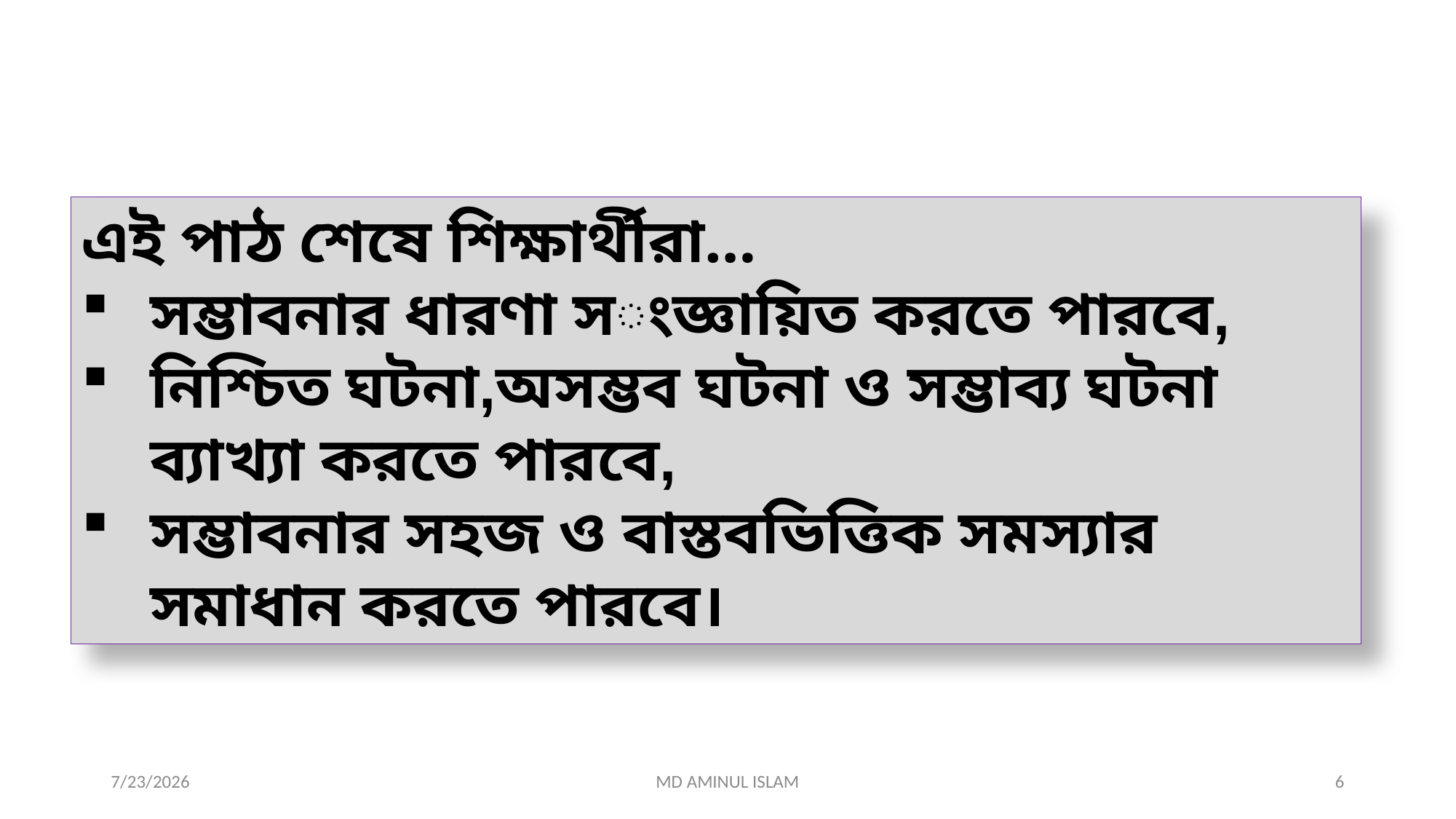

এই পাঠ শেষে শিক্ষার্থীরা…
সম্ভাবনার ধারণা সংজ্ঞায়িত করতে পারবে,
নিশ্চিত ঘটনা,অসম্ভব ঘটনা ও সম্ভাব্য ঘটনা ব্যাখ্যা করতে পারবে,
সম্ভাবনার সহজ ও বাস্তবভিত্তিক সমস্যার সমাধান করতে পারবে।
7/23/2026
MD AMINUL ISLAM
6